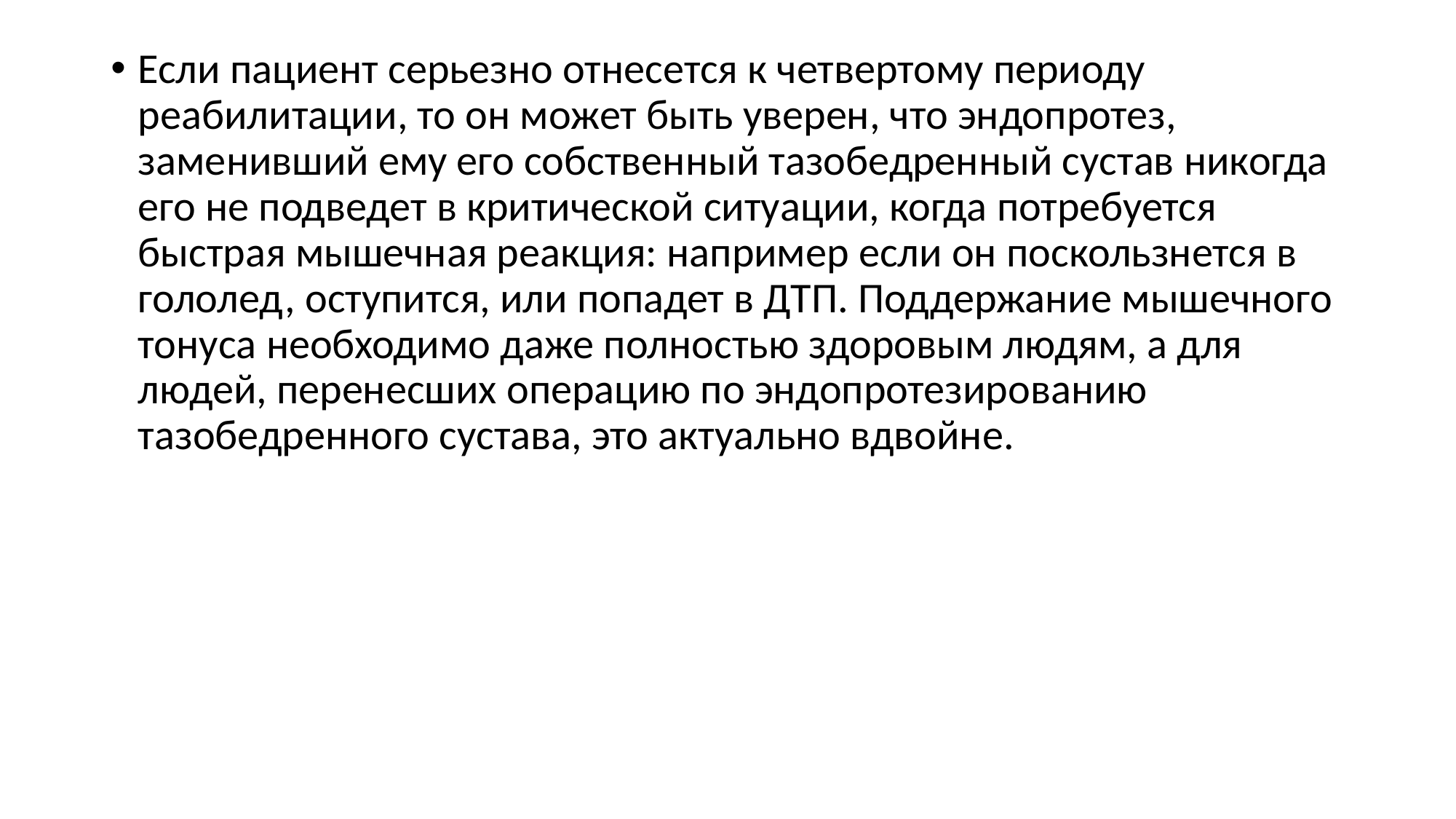

Если пациент серьезно отнесется к четвертому периоду реабилитации, то он может быть уверен, что эндопротез, заменивший ему его собственный тазобедренный сустав никогда его не подведет в критической ситуации, когда потребуется быстрая мышечная реакция: например если он поскользнется в гололед, оступится, или попадет в ДТП. Поддержание мышечного тонуса необходимо даже полностью здоровым людям, а для людей, перенесших операцию по эндопротезированию тазобедренного сустава, это актуально вдвойне.